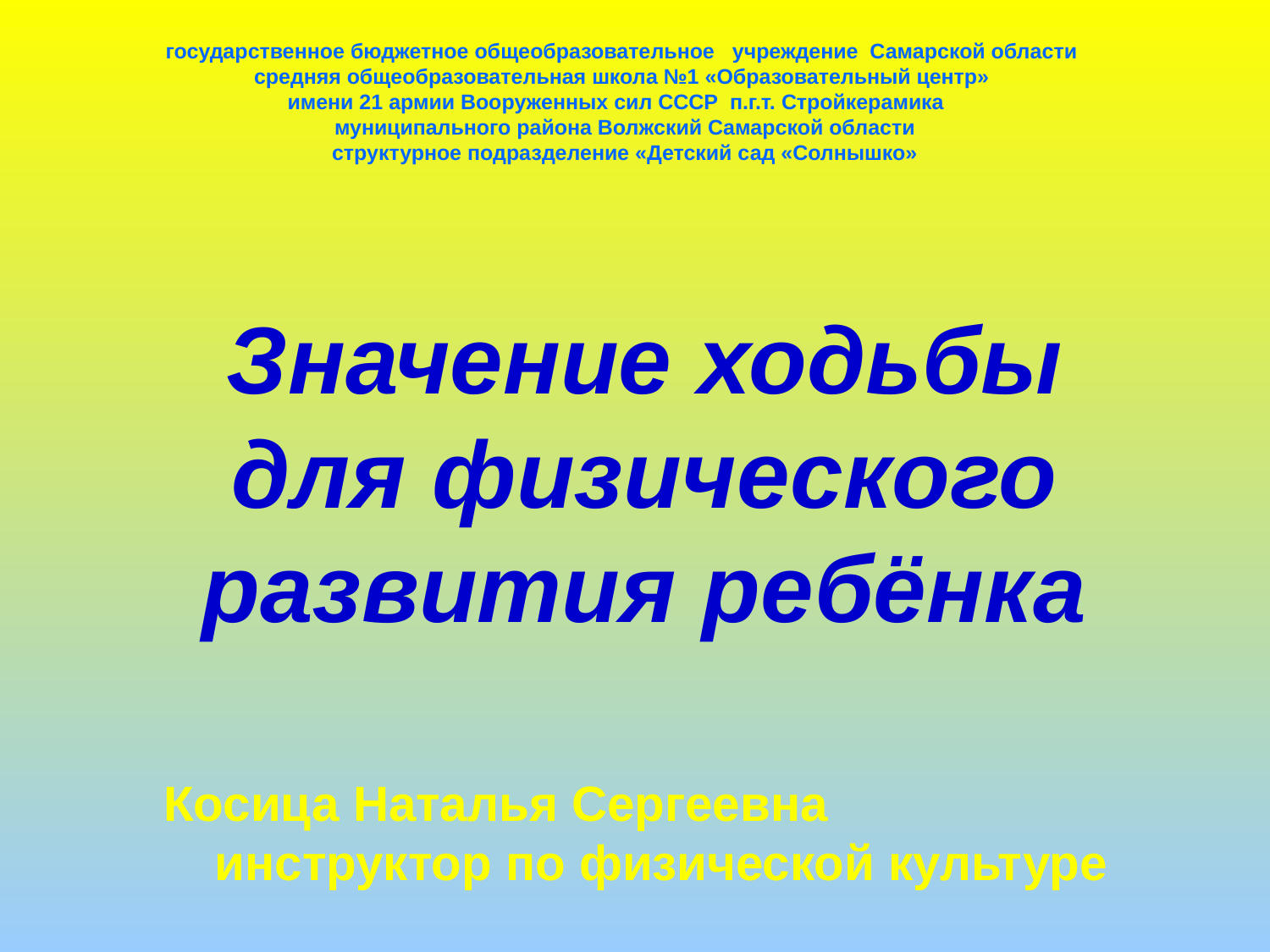

государственное бюджетное общеобразовательное   учреждение  Самарской области
средняя общеобразовательная школа №1 «Образовательный центр»
имени 21 армии Вооруженных сил СССР  п.г.т. Стройкерамика
муниципального района Волжский Самарской области
структурное подразделение «Детский сад «Солнышко»

Значение ходьбы для физического развития ребёнка

Косица Наталья Сергеевна                         инструктор по физической культуре